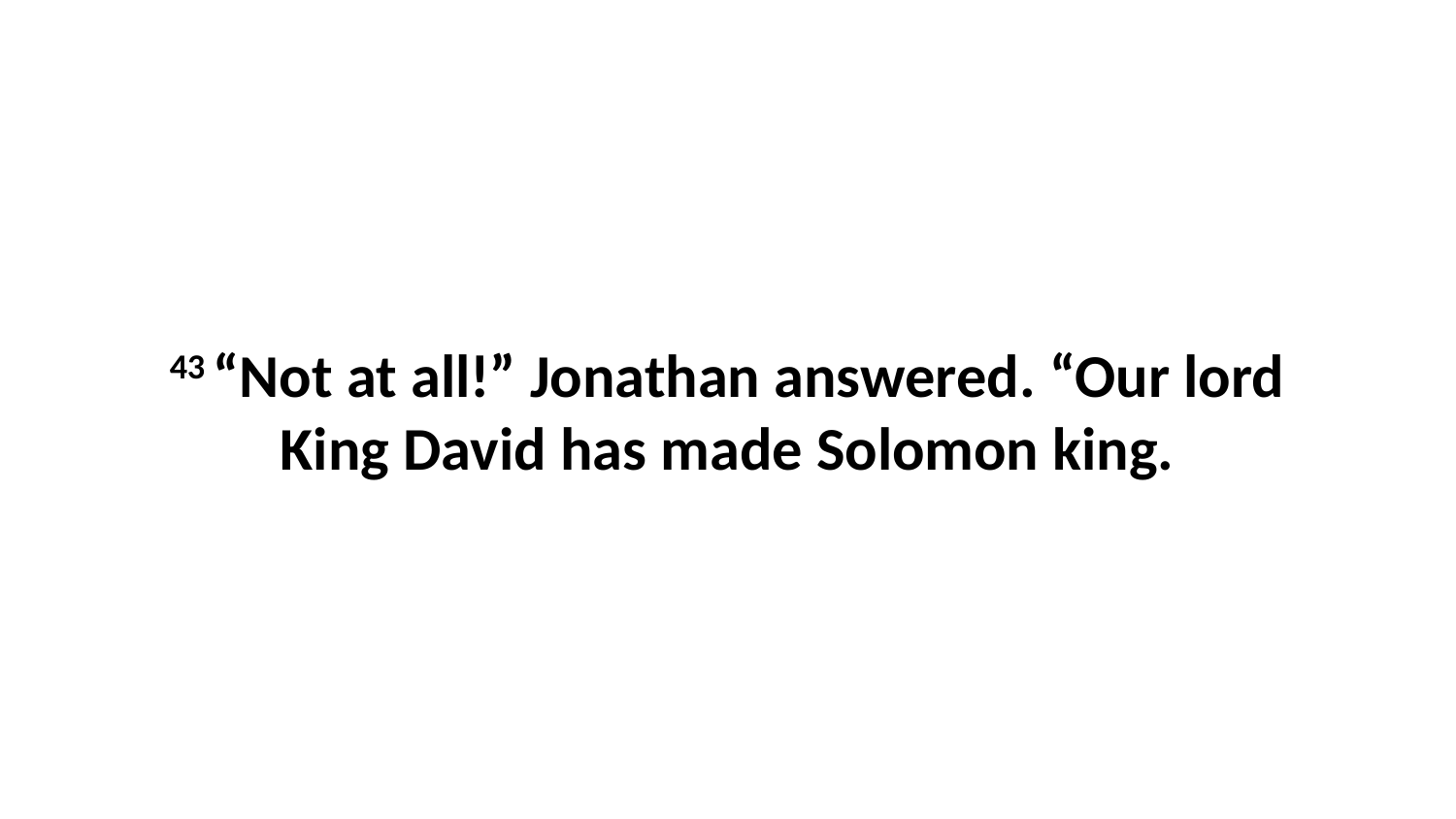

43 “Not at all!” Jonathan answered. “Our lord King David has made Solomon king.